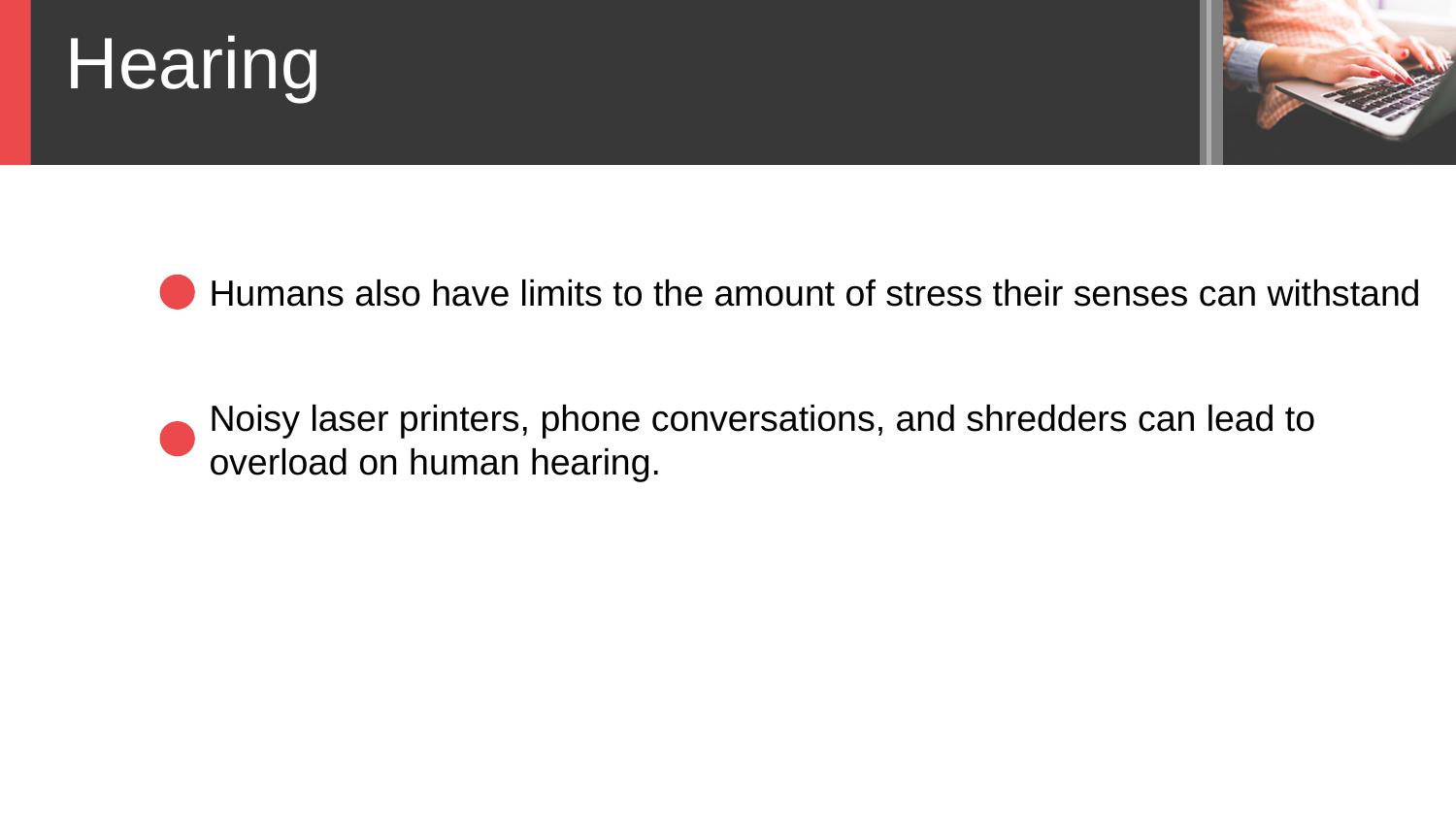

Hearing

Humans also have limits to the amount of stress their senses can withstand

Noisy laser printers, phone conversations, and shredders can lead to
overload on human hearing.